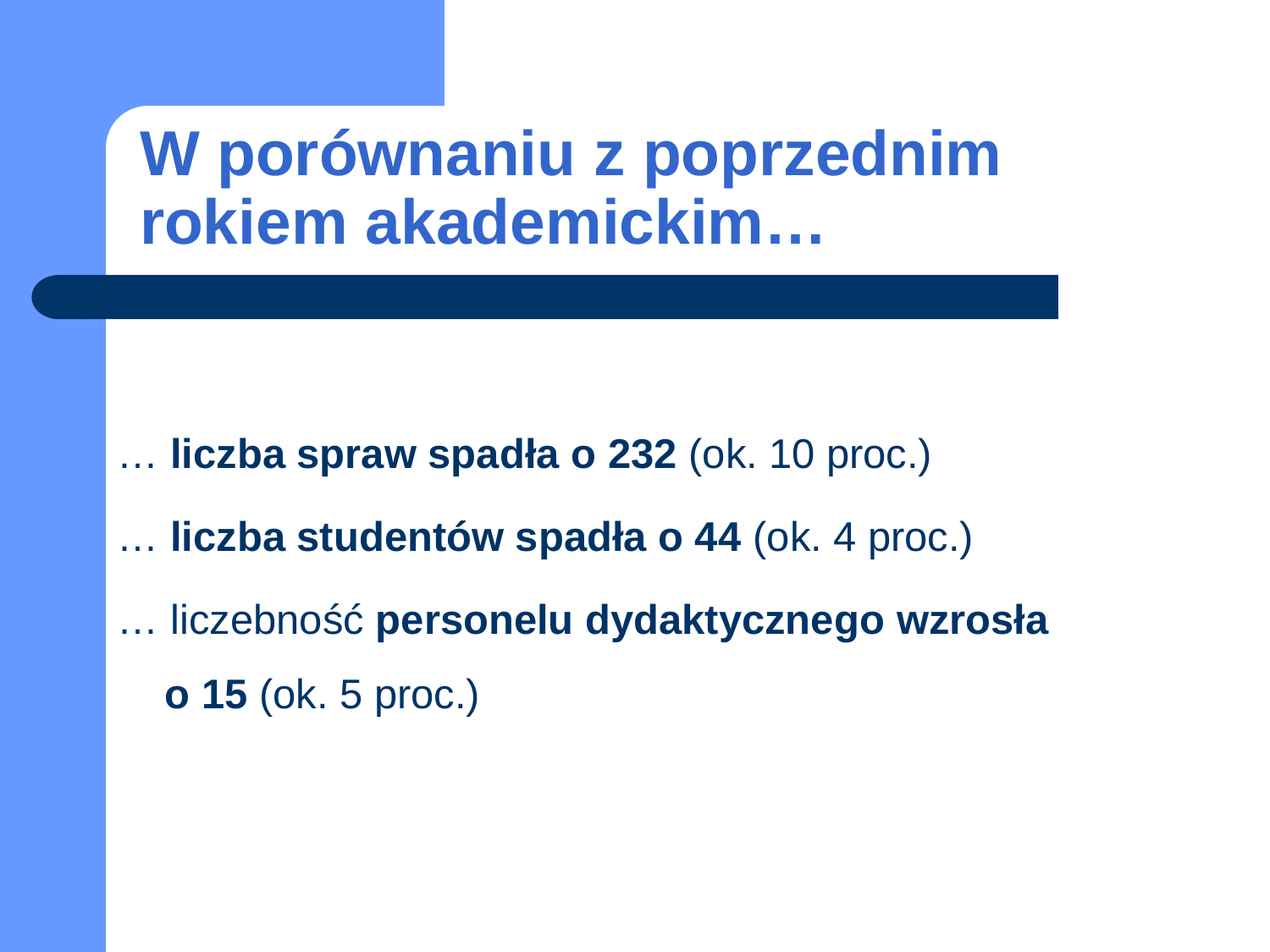

# W porównaniu z poprzednim rokiem akademickim…
… liczba spraw spadła o 232 (ok. 10 proc.)
… liczba studentów spadła o 44 (ok. 4 proc.)
… liczebność personelu dydaktycznego wzrosła
o 15 (ok. 5 proc.)